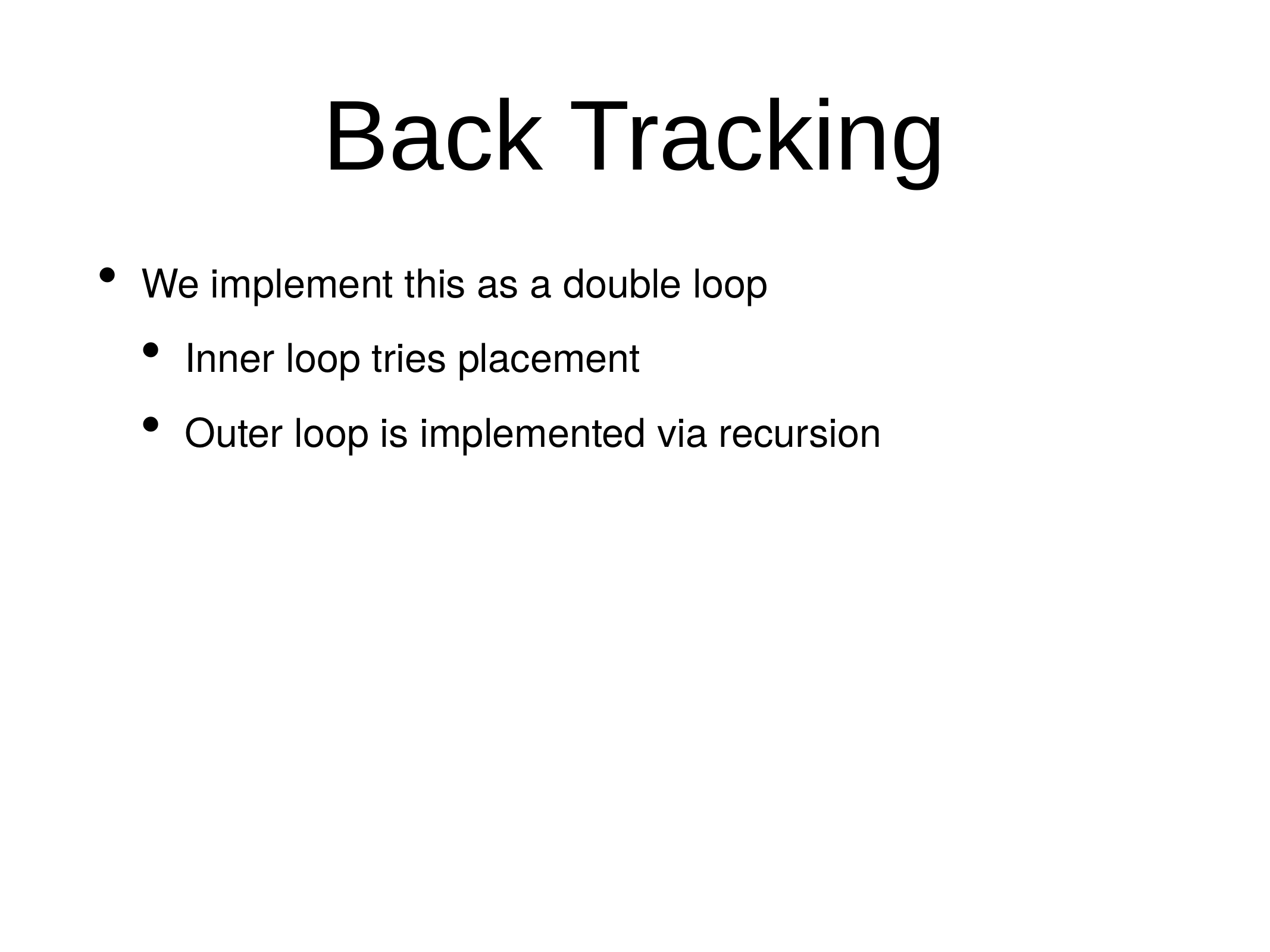

# Back Tracking
We implement this as a double loop
Inner loop tries placement
Outer loop is implemented via recursion